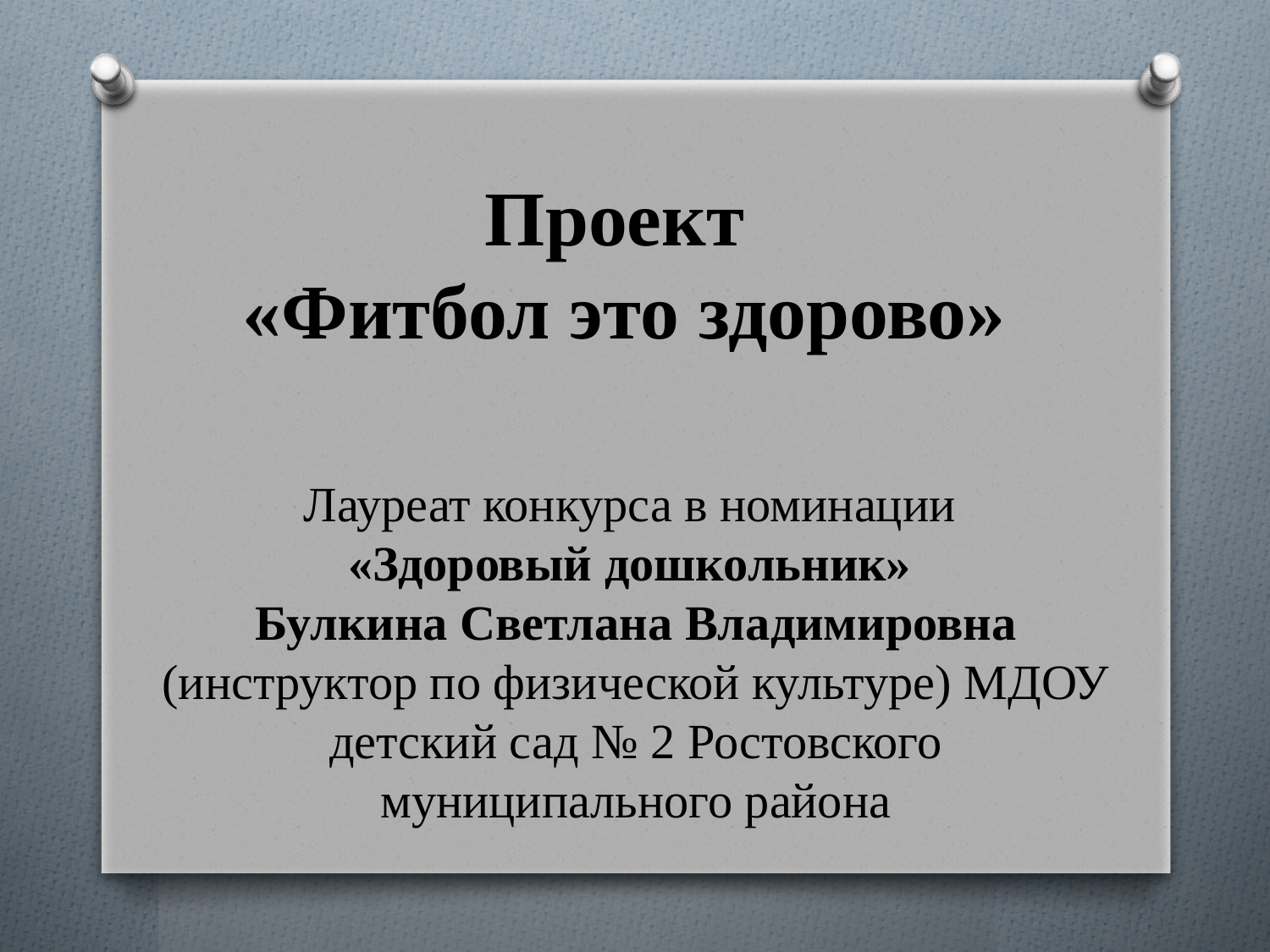

# Проект «Фитбол это здорово»
Лауреат конкурса в номинации
«Здоровый дошкольник»
Булкина Светлана Владимировна (инструктор по физической культуре) МДОУ детский сад № 2 Ростовского муниципального района